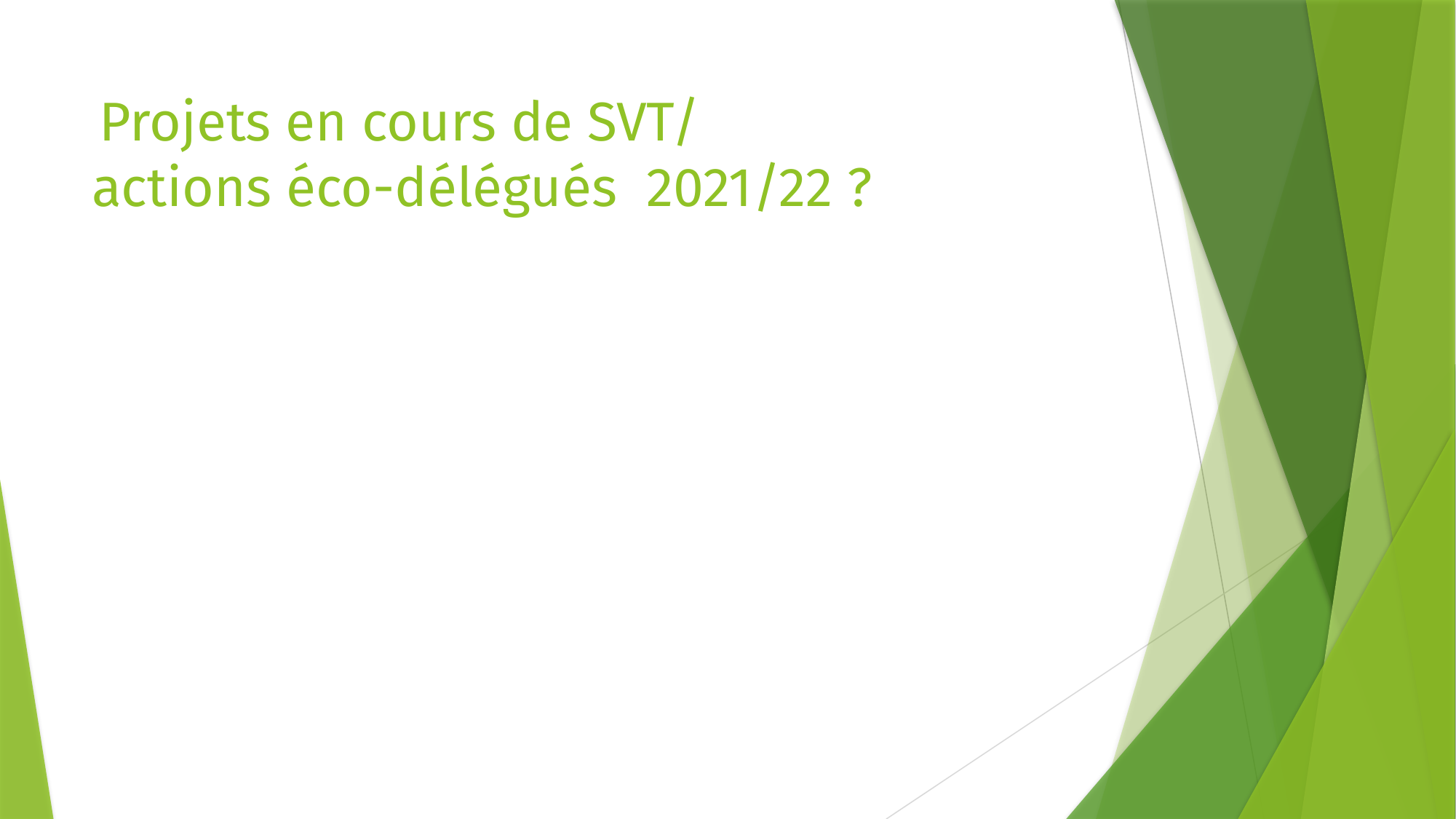

# Projets en cours de SVT/ actions éco-délégués  2021/22 ?